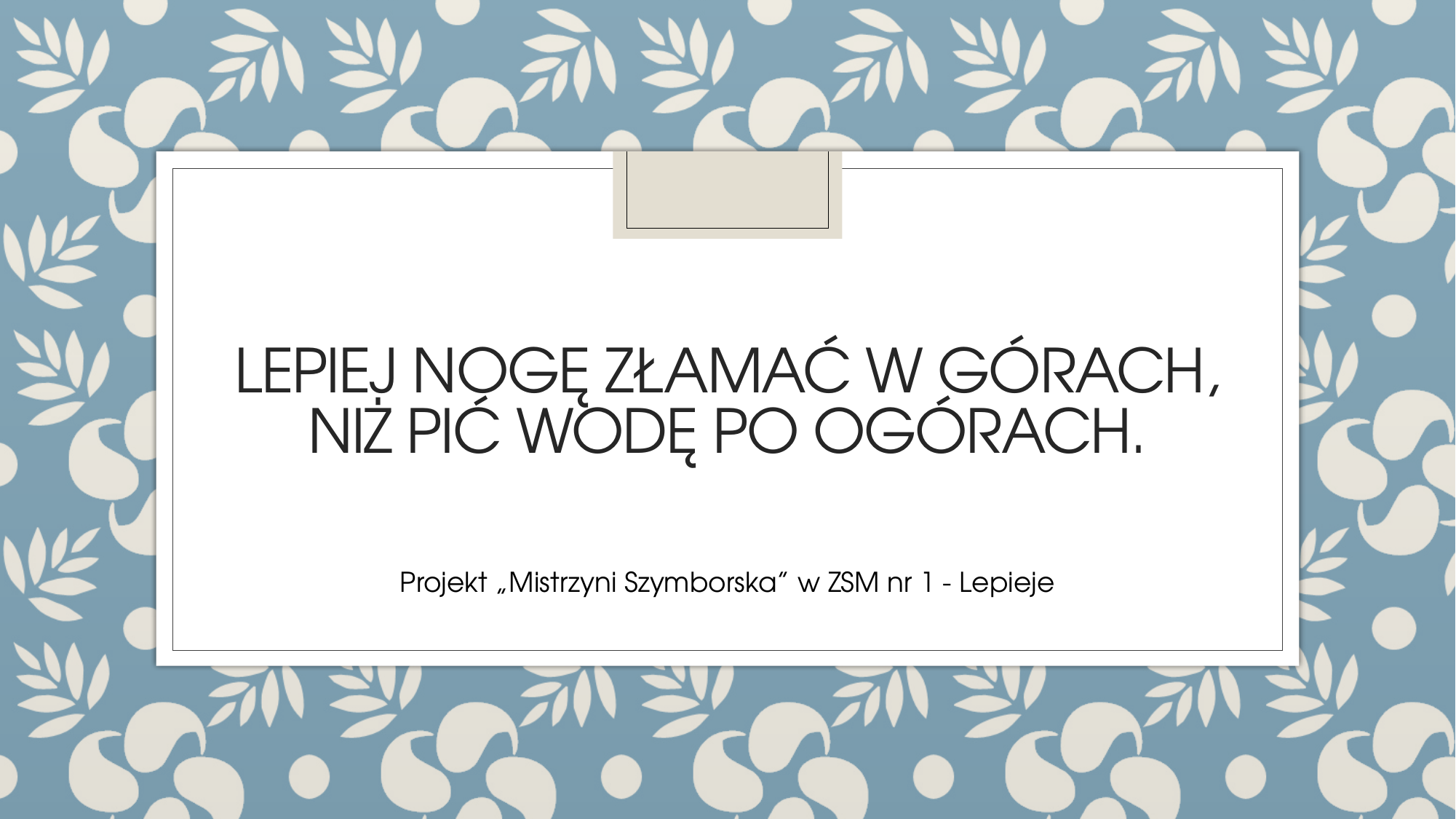

# Lepiej nogę złamać w górach, Niż pić wodę po ogórach.
Projekt „Mistrzyni Szymborska” w ZSM nr 1 - Lepieje